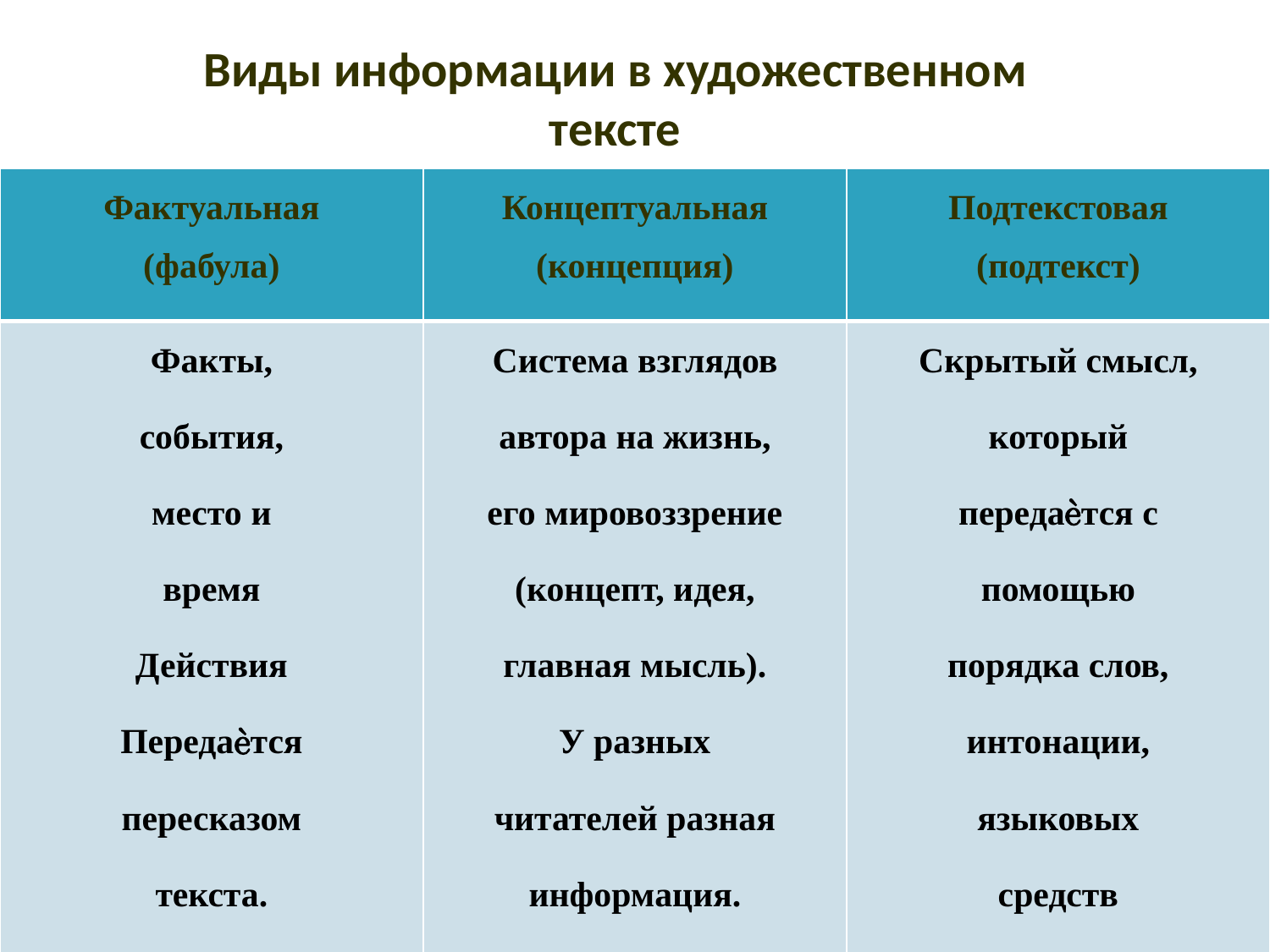

Виды информации в художественном тексте
#
| Фактуальная (фабула) | Концептуальная (концепция) | Подтекстовая (подтекст) |
| --- | --- | --- |
| Факты, события, место и время Действия Передаѐтся пересказом текста. | Система взглядов автора на жизнь, его мировоззрение (концепт, идея, главная мысль). У разных читателей разная информация. | Скрытый смысл, который передаѐтся с помощью порядка слов, интонации, языковых средств ( подтекст). |
|  |  |  |